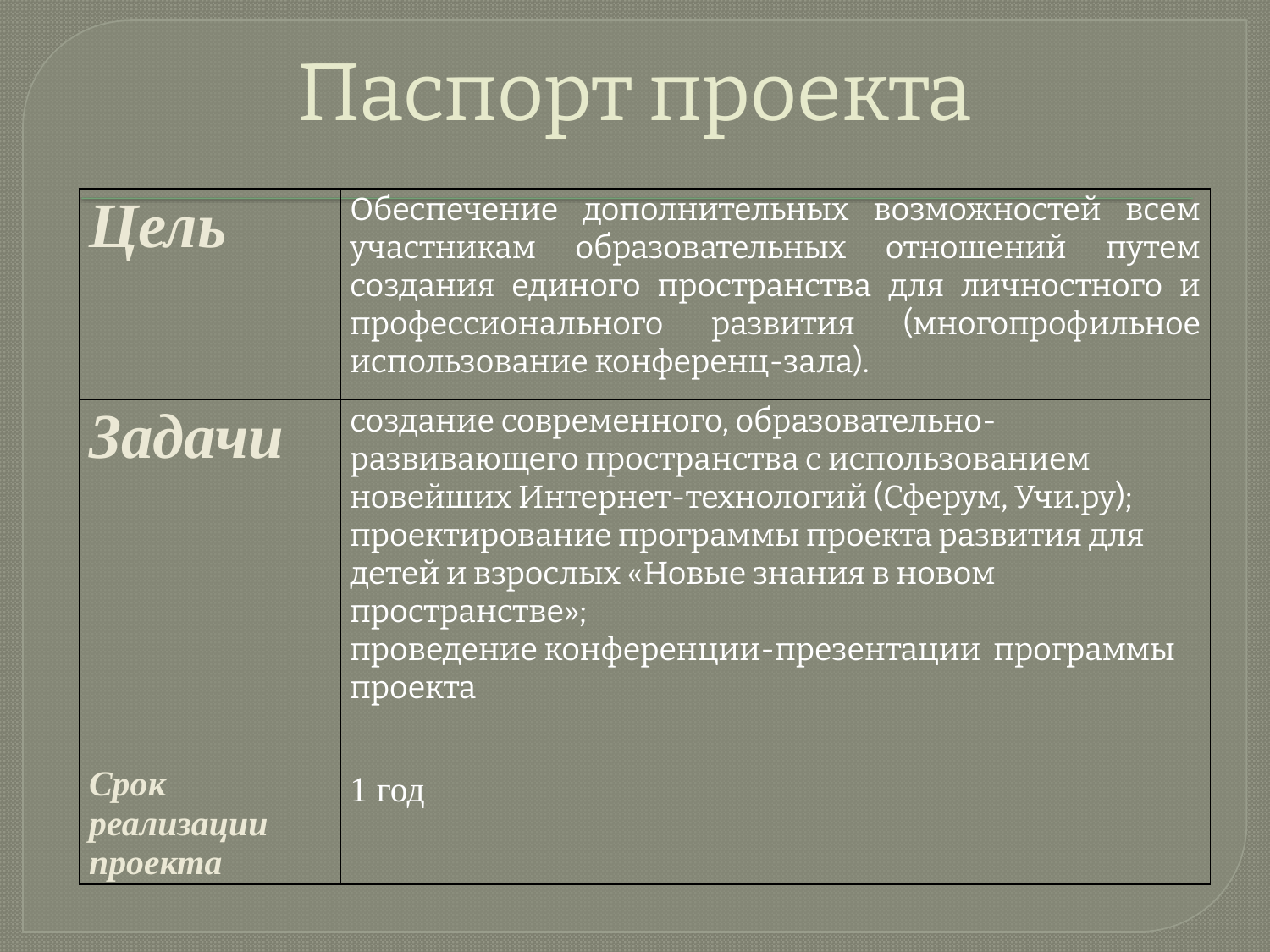

# Паспорт проекта
| Цель | Обеспечение дополнительных возможностей всем участникам образовательных отношений путем создания единого пространства для личностного и профессионального развития (многопрофильное использование конференц-зала). |
| --- | --- |
| Задачи | создание современного, образовательно-развивающего пространства с использованием новейших Интернет-технологий (Сферум, Учи.ру); проектирование программы проекта развития для детей и взрослых «Новые знания в новом пространстве»; проведение конференции-презентации программы проекта |
| Срок реализации проекта | 1 год |